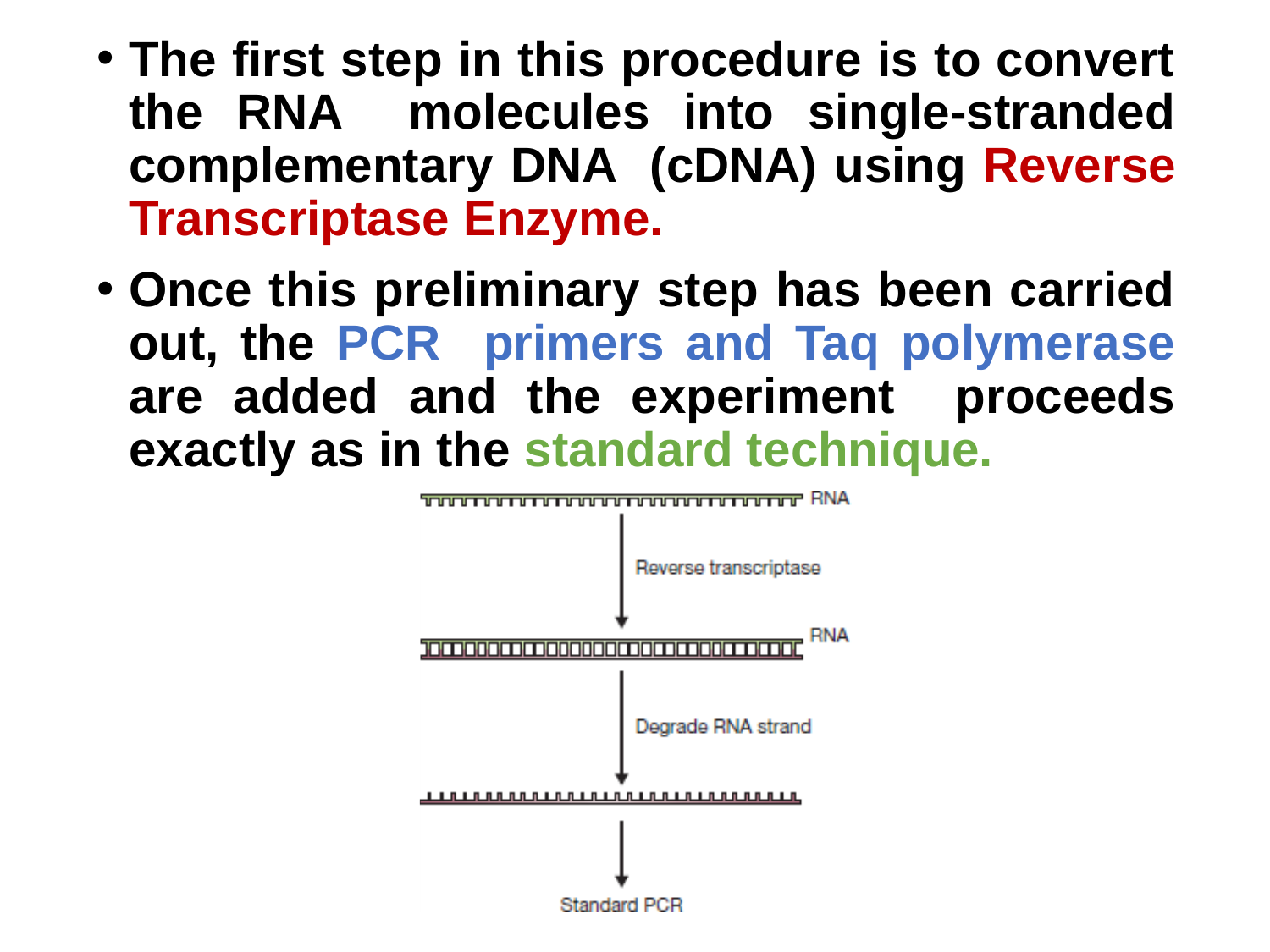

The first step in this procedure is to convert the RNA  molecules into single-stranded complementary DNA  (cDNA) using Reverse Transcriptase Enzyme.
Once this preliminary step has been carried out, the PCR  primers and Taq polymerase are added and the experiment  proceeds exactly as in the standard technique.